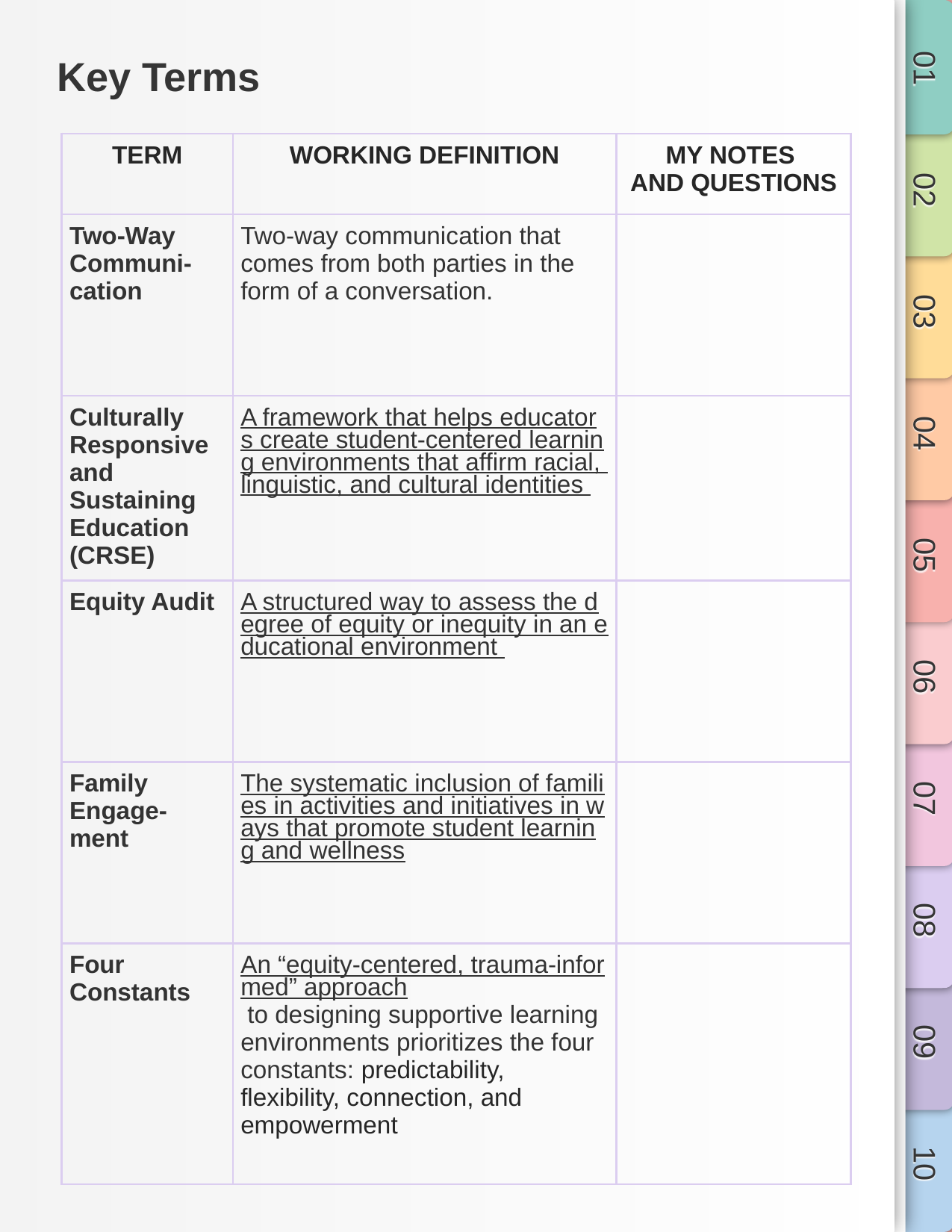

# Key Terms

| TERM | WORKING DEFINITION | MY NOTES AND QUESTIONS |
| --- | --- | --- |
| Two-Way Communi-cation | Two-way communication that comes from both parties in the form of a conversation. |  |
| Culturally Responsive and Sustaining Education (CRSE) | A framework that helps educators create student-centered learning environments that affirm racial, linguistic, and cultural identities |  |
| Equity Audit | A structured way to assess the degree of equity or inequity in an educational environment |  |
| Family Engage- ment | The systematic inclusion of families in activities and initiatives in ways that promote student learning and wellness |  |
| Four Constants | An “equity-centered, trauma-informed” approach to designing supportive learning environments prioritizes the four constants: predictability, flexibility, connection, and empowerment |  |